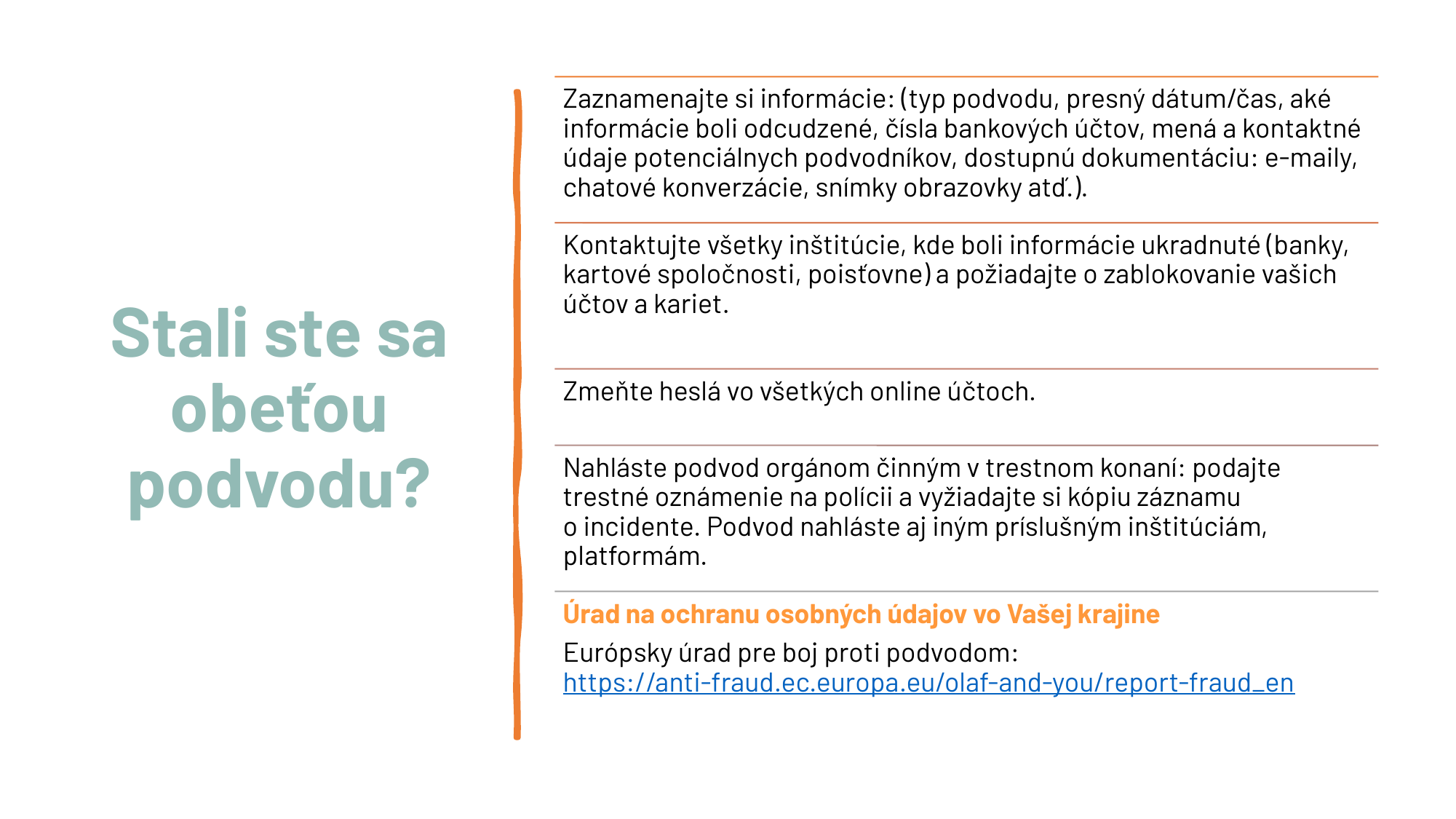

# Stali ste sa obeťou podvodu?
Zaznamenajte si informácie: (typ podvodu, presný dátum/čas, aké informácie boli odcudzené, čísla bankových účtov, mená a kontaktné údaje potenciálnych podvodníkov, dostupnú dokumentáciu: e-maily, chatové konverzácie, snímky obrazovky atď.).

Kontaktujte všetky inštitúcie, kde boli informácie ukradnuté (banky, kartové spoločnosti, poisťovne) a požiadajte o zablokovanie vašich účtov a kariet.
Zmeňte heslá vo všetkých online účtoch.
Nahláste podvod orgánom činným v trestnom konaní: podajte trestné oznámenie na polícii a vyžiadajte si kópiu záznamu
o incidente. Podvod nahláste aj iným príslušným inštitúciám, platformám.
Úrad na ochranu osobných údajov vo Vašej krajine
Európsky úrad pre boj proti podvodom:
https://anti-fraud.ec.europa.eu/olaf-and-you/report-fraud_en